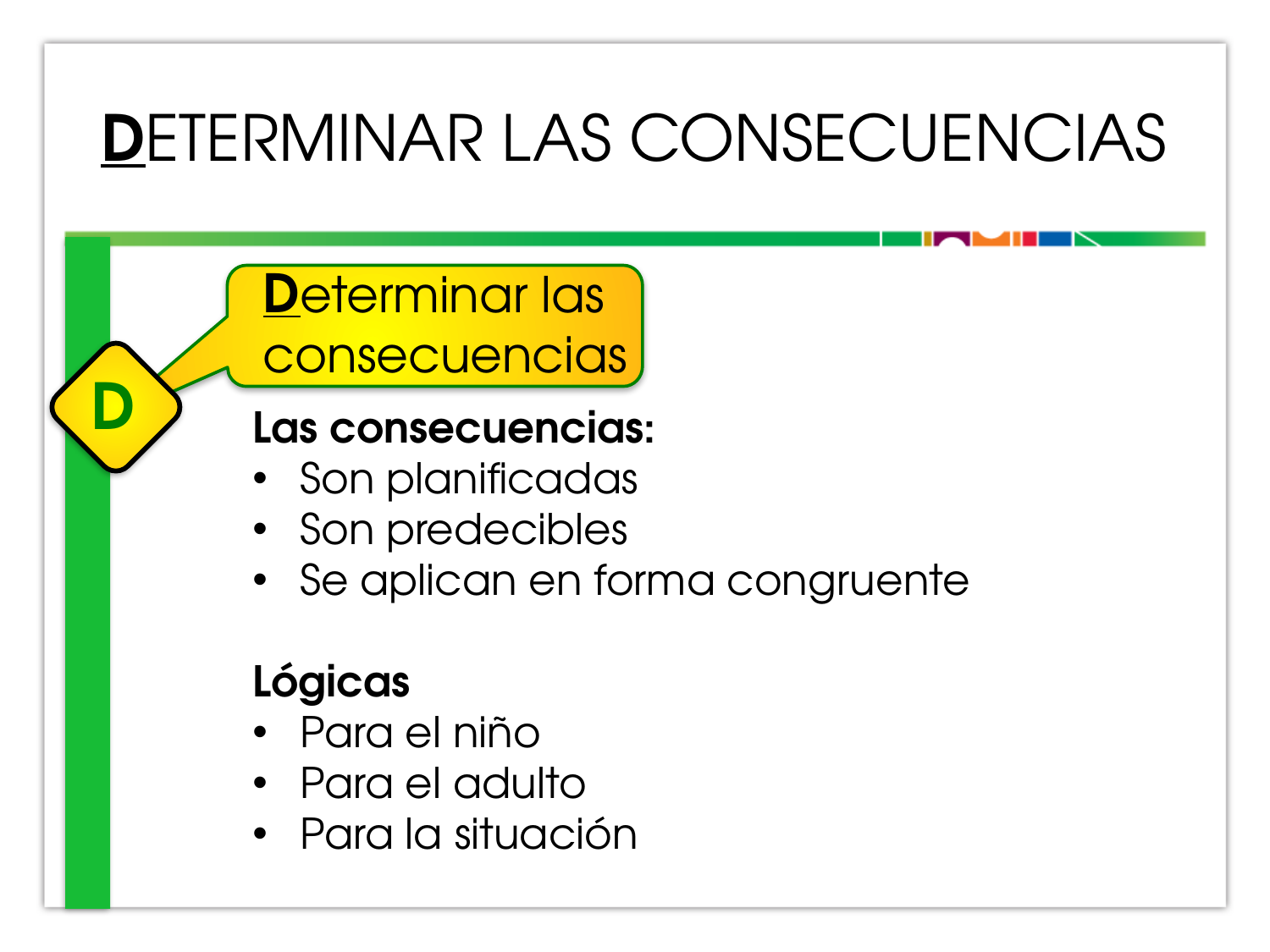

# Determinar las consecuencias

Determinar las
consecuencias

D
Las consecuencias:
Son planificadas
Son predecibles
Se aplican en forma congruente

Lógicas
Para el niño
Para el adulto
Para la situación